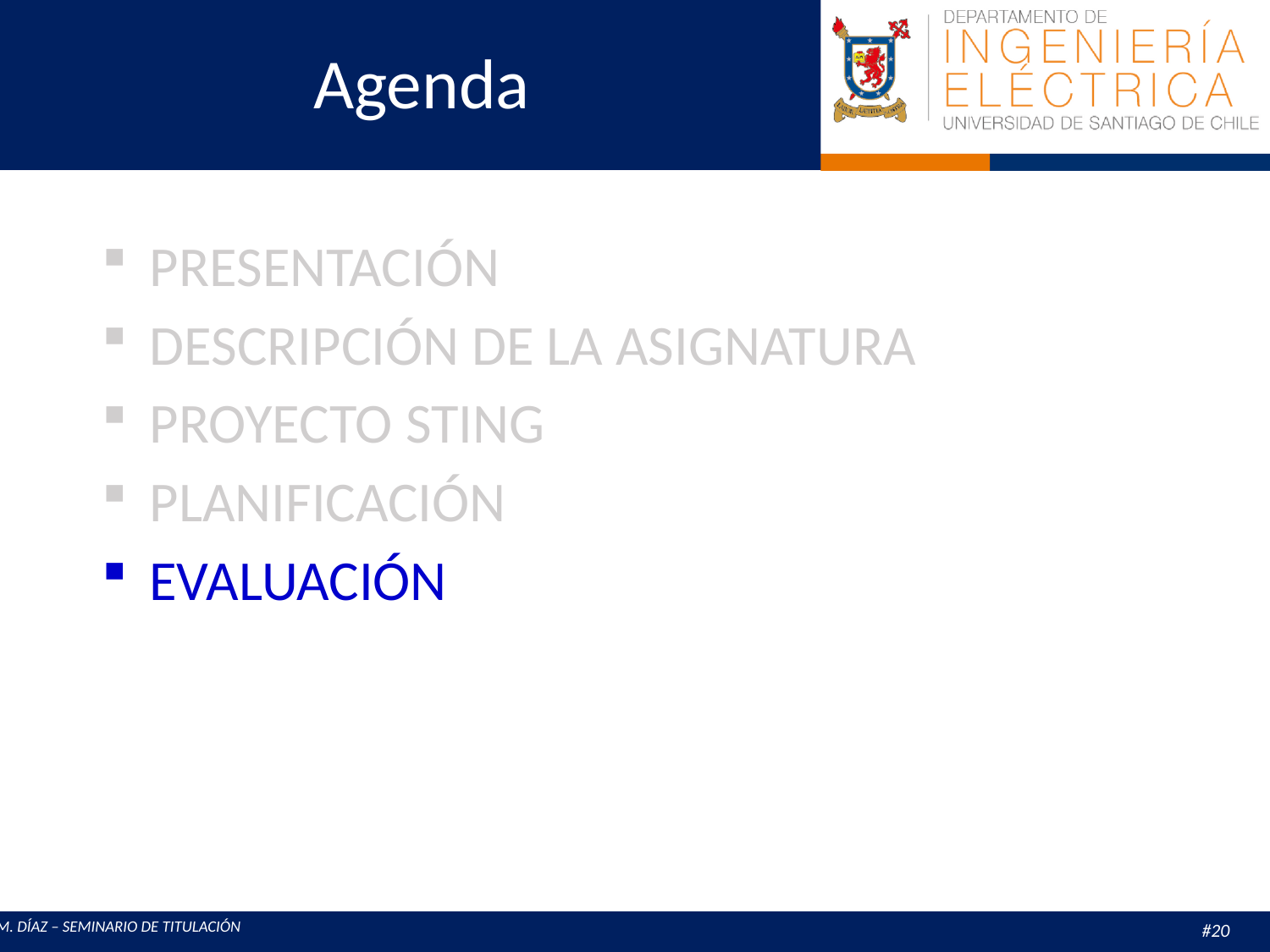

# Agenda
Presentación
Descripción de la Asignatura
Proyecto STING
Planificación
Evaluación